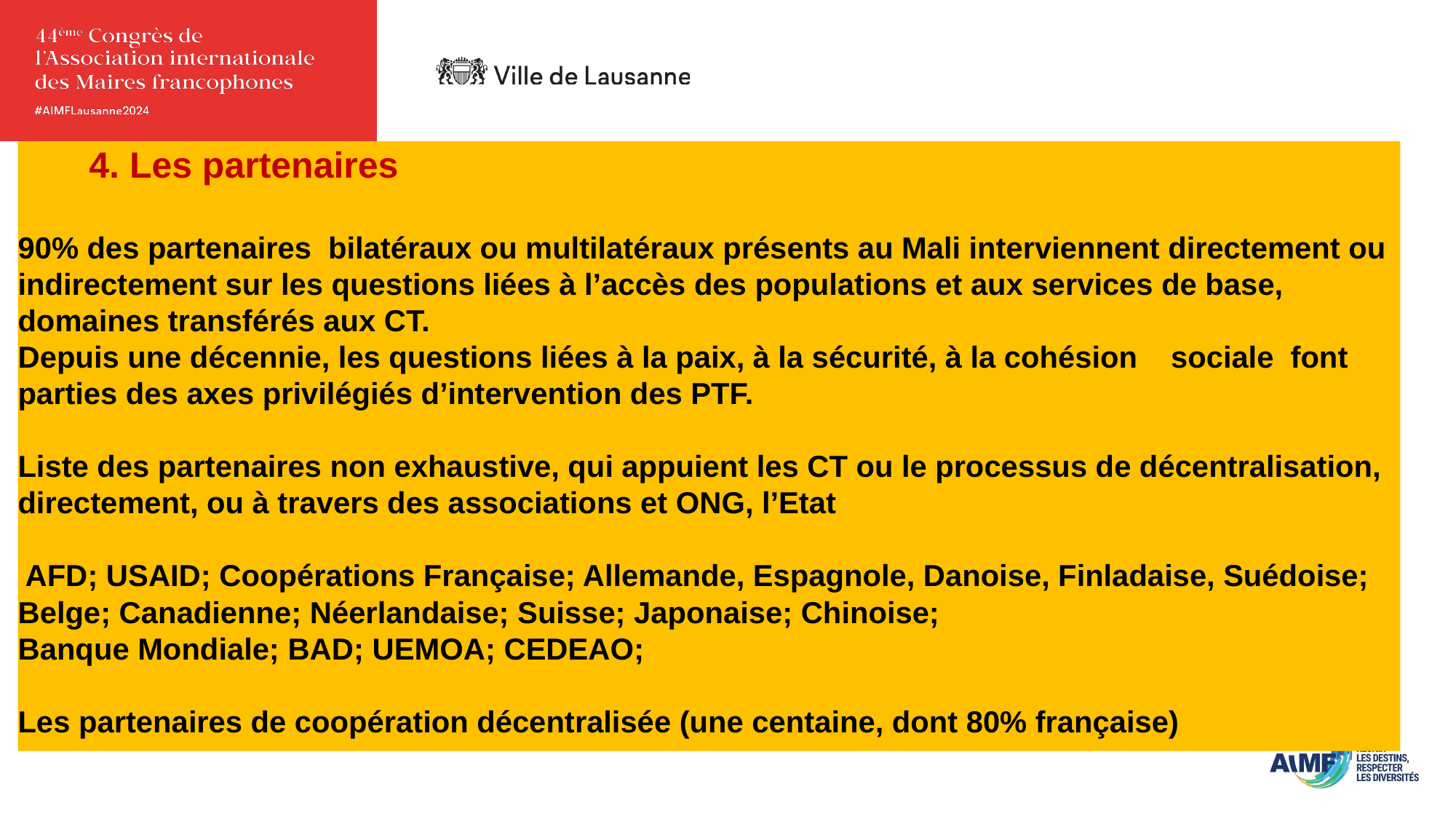

# 4. Les partenaires 90% des partenaires  bilatéraux ou multilatéraux présents au Mali interviennent directement ou indirectement sur les questions liées à l’accès des populations et aux services de base, domaines transférés aux CT. Depuis une décennie, les questions liées à la paix, à la sécurité, à la cohésion    sociale  font parties des axes privilégiés d’intervention des PTF. Liste des partenaires non exhaustive, qui appuient les CT ou le processus de décentralisation, directement, ou à travers des associations et ONG, l’Etat AFD; USAID; Coopérations Française; Allemande, Espagnole, Danoise, Finladaise, Suédoise; Belge; Canadienne; Néerlandaise; Suisse; Japonaise; Chinoise; Banque Mondiale; BAD; UEMOA; CEDEAO; Les partenaires de coopération décentralisée (une centaine, dont 80% française)